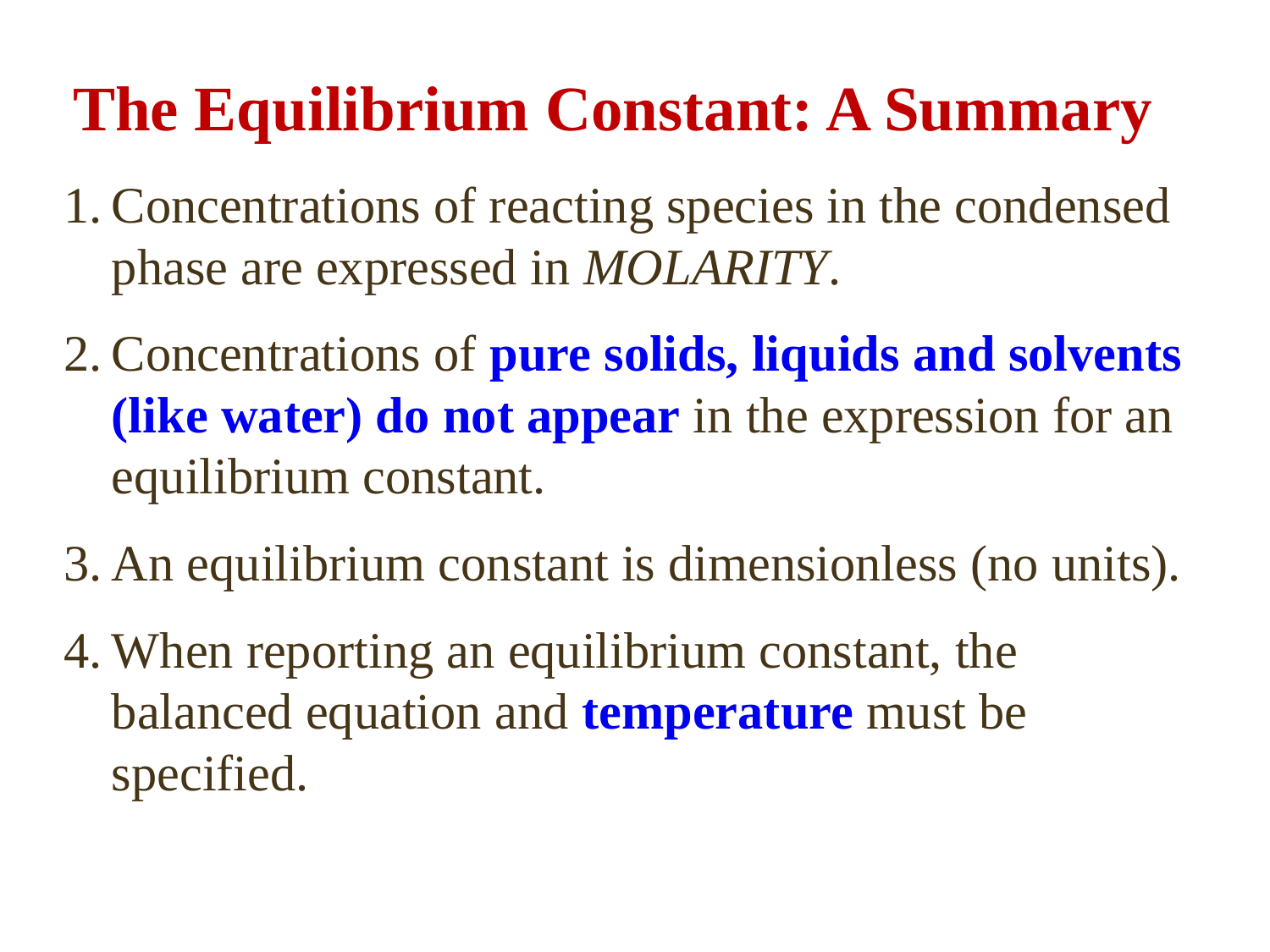

The Equilibrium Constant: A Summary
Concentrations of reacting species in the condensed phase are expressed in MOLARITY.
Concentrations of pure solids, liquids and solvents (like water) do not appear in the expression for an equilibrium constant.
An equilibrium constant is dimensionless (no units).
When reporting an equilibrium constant, the balanced equation and temperature must be specified.